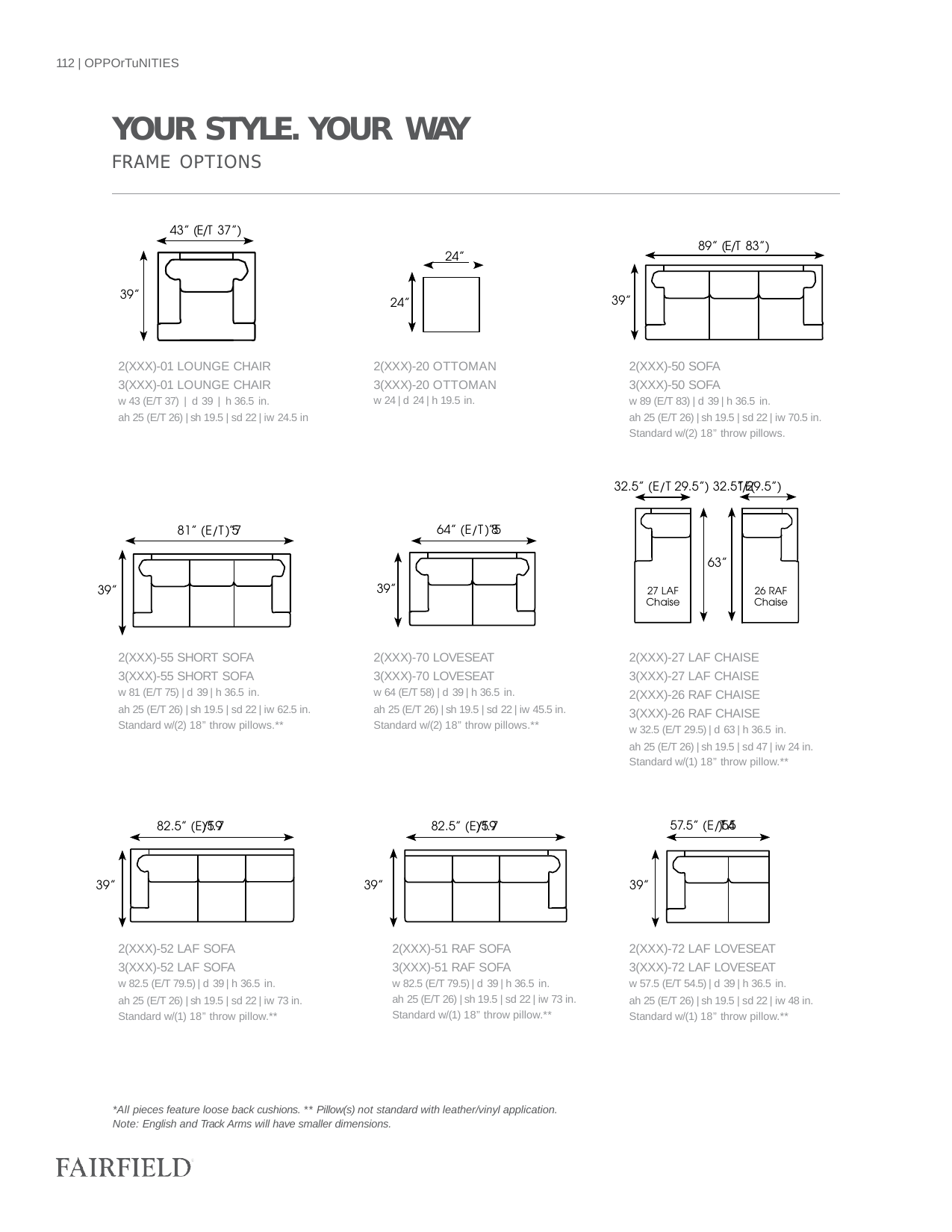

112 | OPPOrTuNITIES
YOUR STYLE. YOUR WAY
FRAME OPTIONS

43” (E/T  37”)
89” (E/T  83”)

    24”

39”

39”
24”

2(XXX)-01 LOUNGE CHAIR
3(XXX)-01 LOUNGE CHAIR
w 43 (E/T 37)  |  d 39  |  h 36.5 in.
ah 25 (E/T 26) | sh 19.5 | sd 22 | iw 24.5 in
2(XXX)-20 OTTOMAN
3(XXX)-20 OTTOMAN
w 24 | d 24 | h 19.5 in.
2(XXX)-50 SOFA
3(XXX)-50 SOFA
w 89 (E/T 83) | d 39 | h 36.5 in.
ah 25 (E/T 26) | sh 19.5 | sd 22 | iw 70.5 in.  Standard w/(2) 18” throw pillows.
32.5” (E/T 29.5”) 32.5”  (E/T 29.5”)

64” (E/T   58”)
81” (E/T   75”)

63”

39”
39”

27 LAF
Chaise
26 RAF
Chaise

2(XXX)-55 SHORT SOFA
3(XXX)-55 SHORT SOFA
w 81 (E/T 75) | d 39 | h 36.5 in.
ah 25 (E/T 26) | sh 19.5 | sd 22 | iw 62.5 in.  Standard w/(2) 18” throw pillows.**
2(XXX)-70 LOVESEAT
3(XXX)-70 LOVESEAT
w 64 (E/T 58) | d 39 | h 36.5 in.
ah 25 (E/T 26) | sh 19.5 | sd 22 | iw 45.5 in.  Standard w/(2) 18” throw pillows.**
2(XXX)-27 LAF CHAISE
3(XXX)-27 LAF CHAISE
2(XXX)-26 RAF CHAISE
3(XXX)-26 RAF CHAISE
w 32.5 (E/T 29.5) | d 63 | h 36.5 in.
ah 25 (E/T 26) | sh 19.5 | sd 47 | iw 24 in.  Standard w/(1) 18” throw pillow.**
57.5” (E/T 54.5”)
82.5” (E/T 79.5”)
82.5” (E/T 79.5”)

39”
39”
39”

2(XXX)-52 LAF SOFA
3(XXX)-52 LAF SOFA
w 82.5 (E/T 79.5) | d 39 | h 36.5 in.
ah 25 (E/T 26) | sh 19.5 | sd 22 | iw 73 in.  Standard w/(1) 18” throw pillow.**
2(XXX)-51 RAF SOFA
3(XXX)-51 RAF SOFA
w 82.5 (E/T 79.5) | d 39 | h 36.5 in.
ah 25 (E/T 26) | sh 19.5 | sd 22 | iw 73 in.  Standard w/(1) 18” throw pillow.**
2(XXX)-72 LAF LOVESEAT
3(XXX)-72 LAF LOVESEAT
w 57.5 (E/T 54.5) | d 39 | h 36.5 in.
ah 25 (E/T 26) | sh 19.5 | sd 22 | iw 48 in.  Standard w/(1) 18” throw pillow.**
*All pieces feature loose back cushions. ** Pillow(s) not standard with leather/vinyl application.  Note: English and Track Arms will have smaller dimensions.